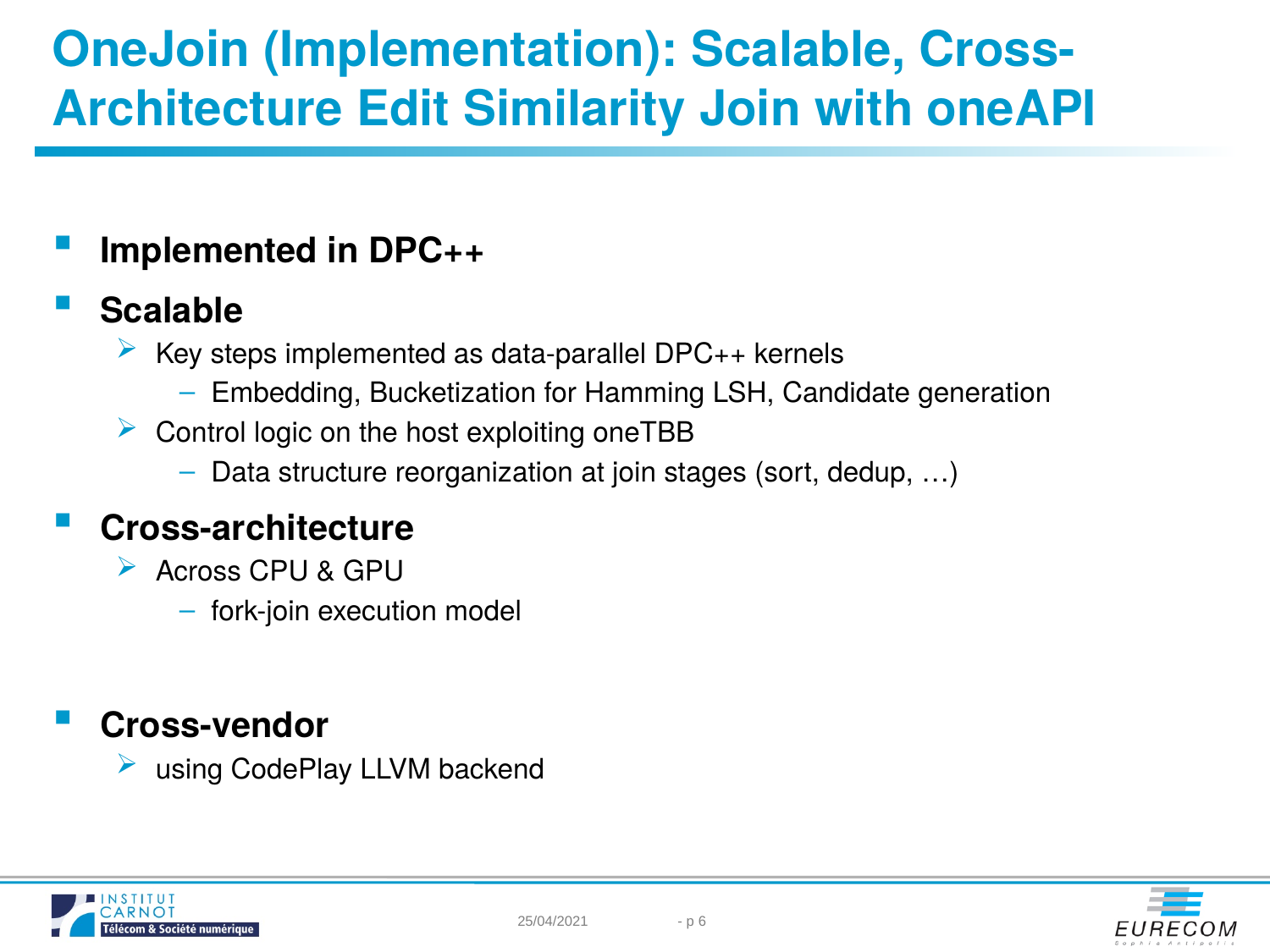

# OneJoin (Implementation): Scalable, Cross-Architecture Edit Similarity Join with oneAPI
Implemented in DPC++
Scalable
Key steps implemented as data-parallel DPC++ kernels
Embedding, Bucketization for Hamming LSH, Candidate generation
Control logic on the host exploiting oneTBB
Data structure reorganization at join stages (sort, dedup, …)
Cross-architecture
Across CPU & GPU
fork-join execution model

Cross-vendor
using CodePlay LLVM backend
25/04/2021
- p 6